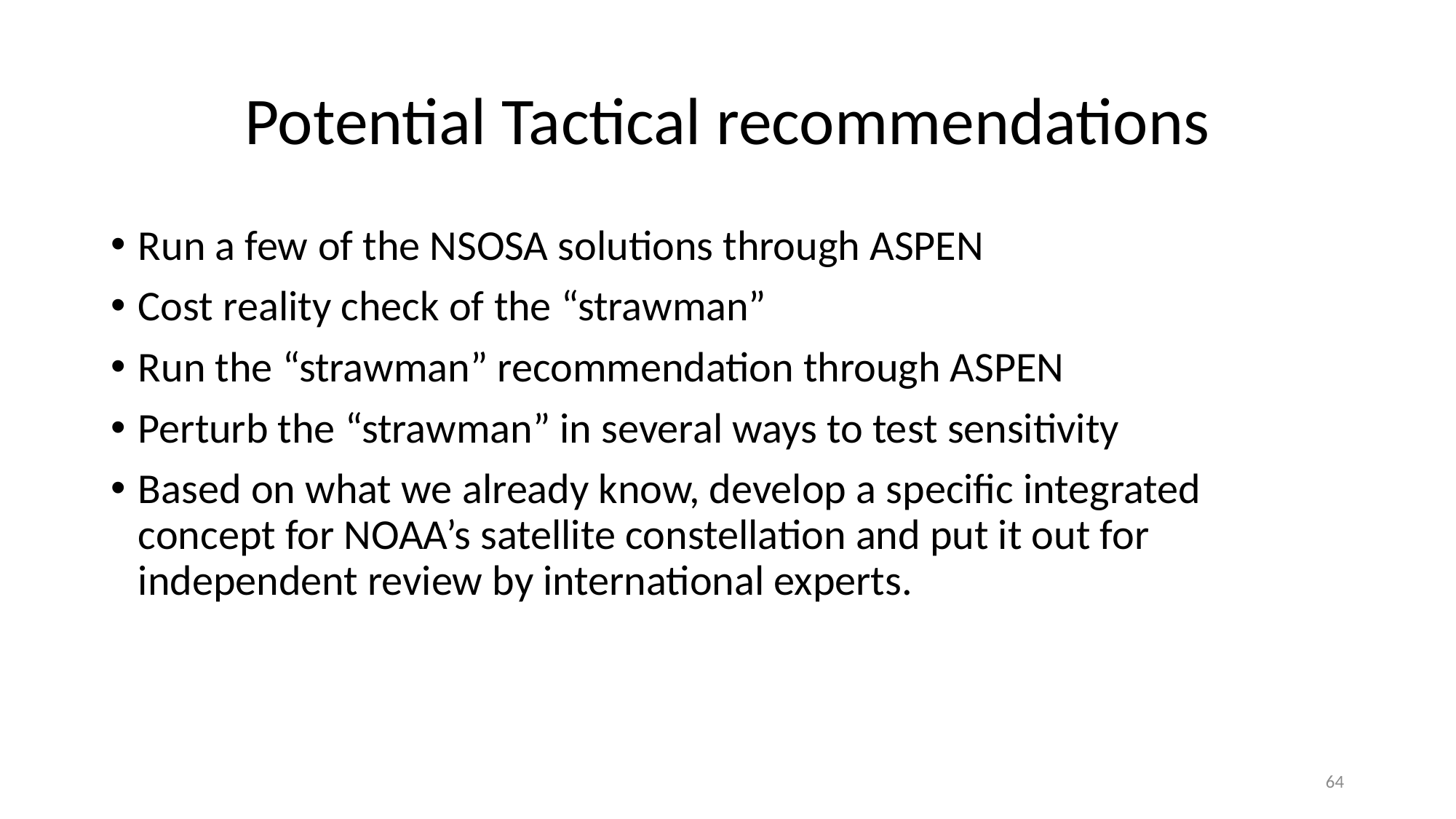

# Potential Tactical recommendations
Run a few of the NSOSA solutions through ASPEN
Cost reality check of the “strawman”
Run the “strawman” recommendation through ASPEN
Perturb the “strawman” in several ways to test sensitivity
Based on what we already know, develop a specific integrated concept for NOAA’s satellite constellation and put it out for independent review by international experts.

64